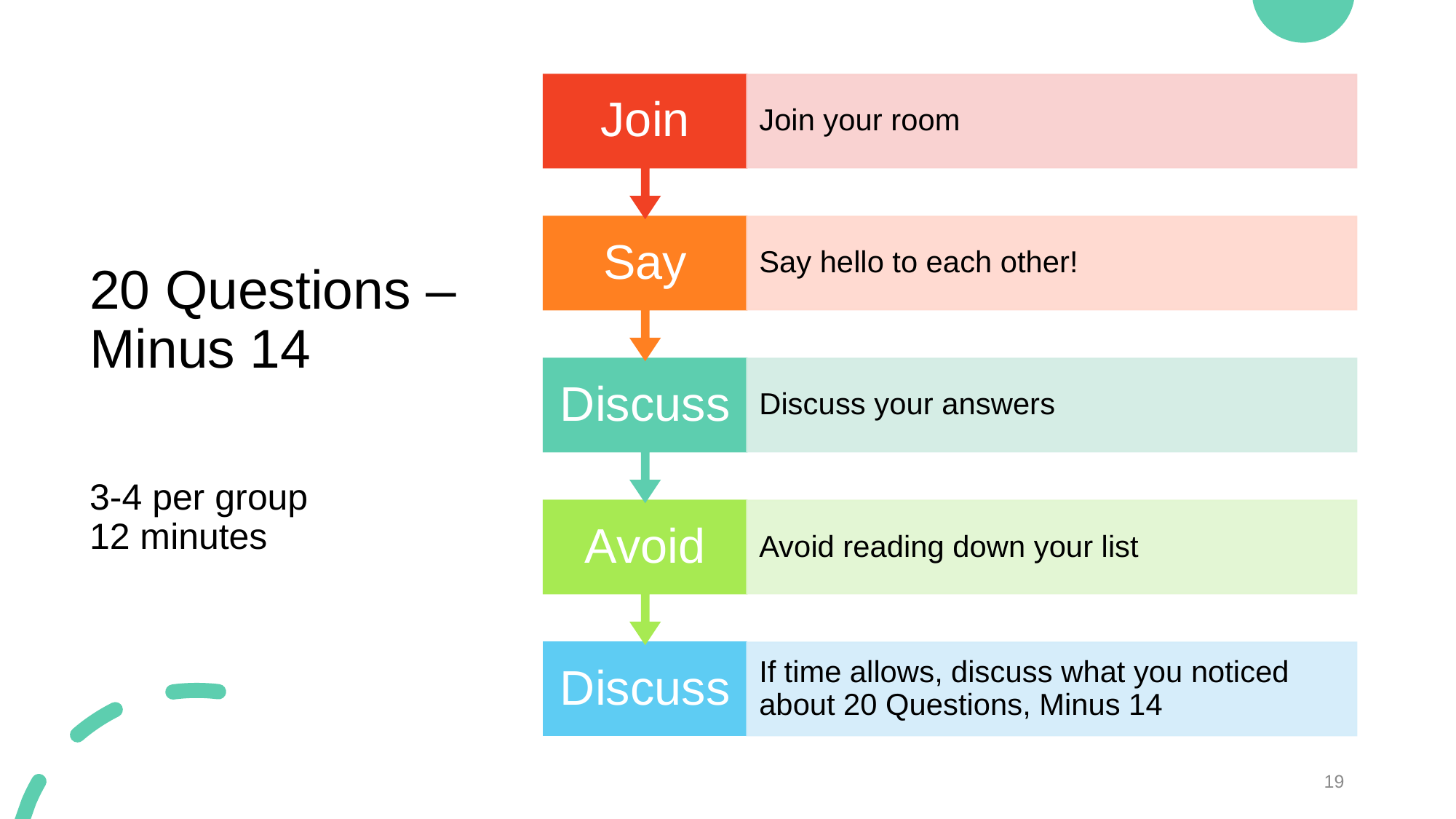

Discuss
If time allows, discuss what you noticed about 20 Questions, Minus 14
Avoid
Avoid reading down your list
Discuss
Discuss your answers
Say
Say hello to each other!
Join
Join your room
# 20 Questions –Minus 14 3-4 per group 12 minutes
19